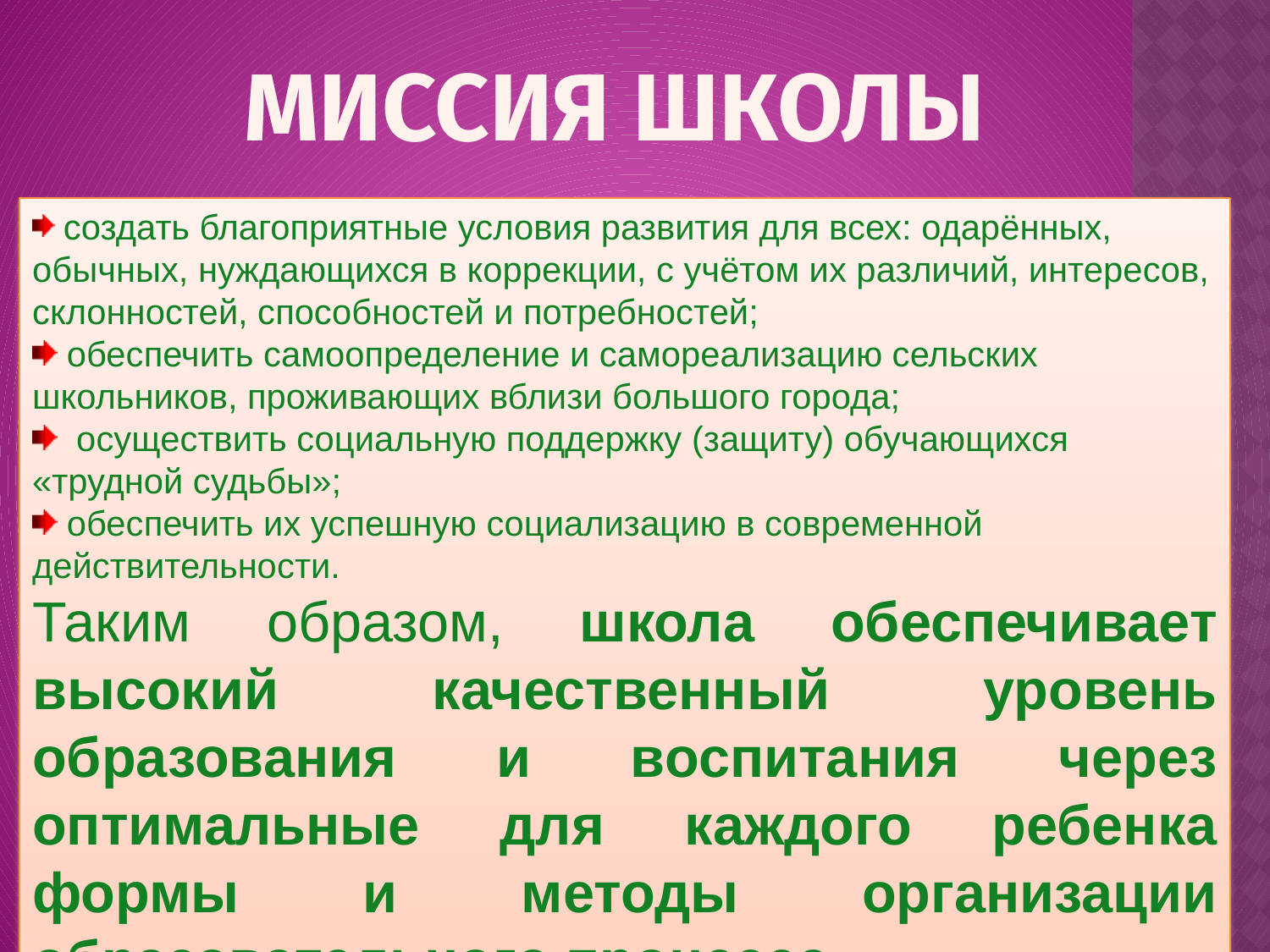

МИССИЯ ШКОЛЫ
 создать благоприятные условия развития для всех: одарённых, обычных, нуждающихся в коррекции, с учётом их различий, интересов, склонностей, способностей и потребностей;
 обеспечить самоопределение и самореализацию сельских  школьников, проживающих вблизи большого города;
  осуществить социальную поддержку (защиту) обучающихся «трудной судьбы»;
 обеспечить их успешную социализацию в современной действительности.
Таким образом, школа обеспечивает высокий качественный уровень образования и воспитания через оптимальные для каждого ребенка формы и методы организации образовательного процесса.